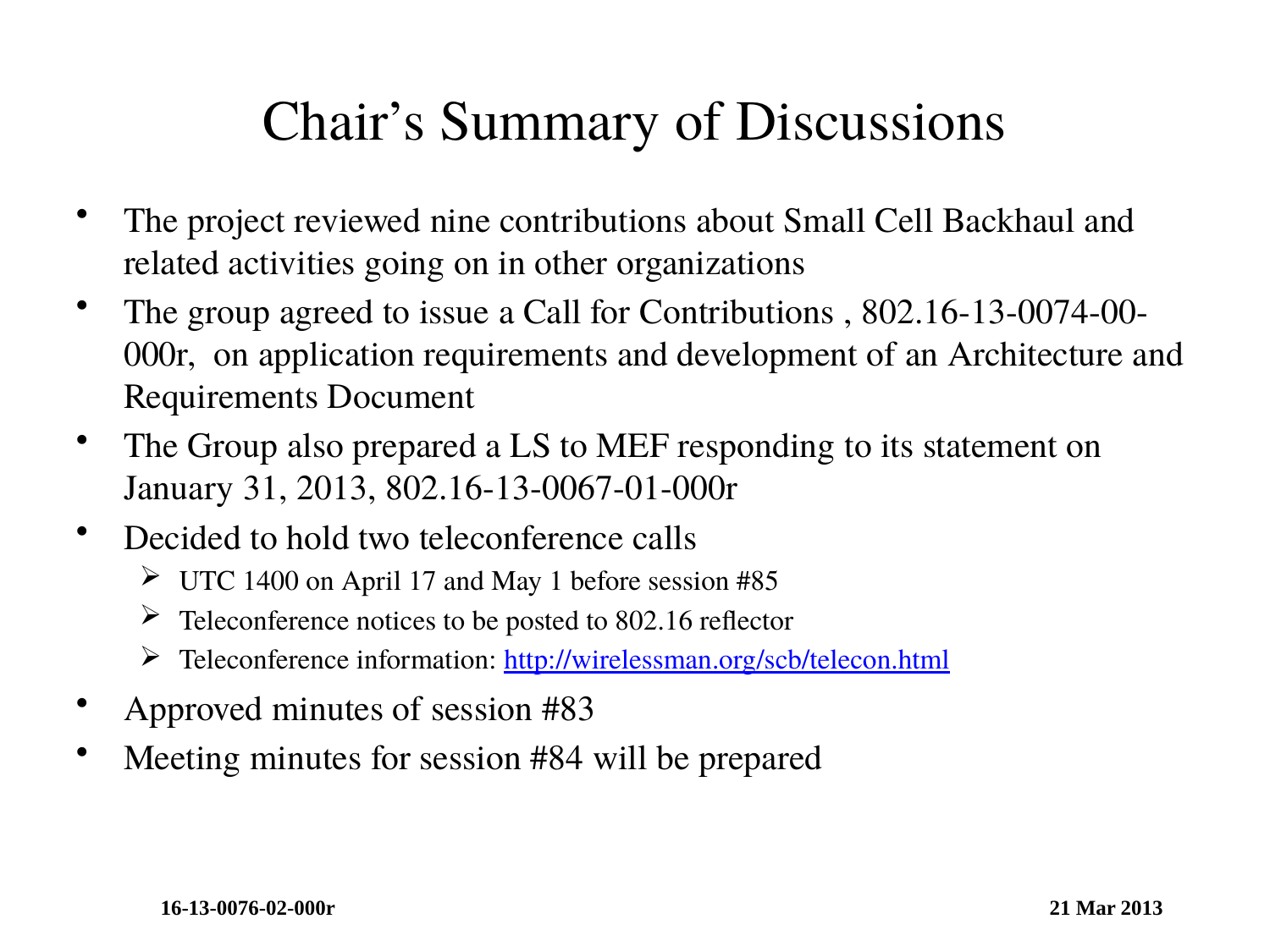

# Chair’s Summary of Discussions
The project reviewed nine contributions about Small Cell Backhaul and related activities going on in other organizations
The group agreed to issue a Call for Contributions , 802.16-13-0074-00-000r,  on application requirements and development of an Architecture and Requirements Document
The Group also prepared a LS to MEF responding to its statement on January 31, 2013, 802.16-13-0067-01-000r
Decided to hold two teleconference calls
UTC 1400 on April 17 and May 1 before session #85
Teleconference notices to be posted to 802.16 reflector
Teleconference information: http://wirelessman.org/scb/telecon.html
Approved minutes of session #83
Meeting minutes for session #84 will be prepared